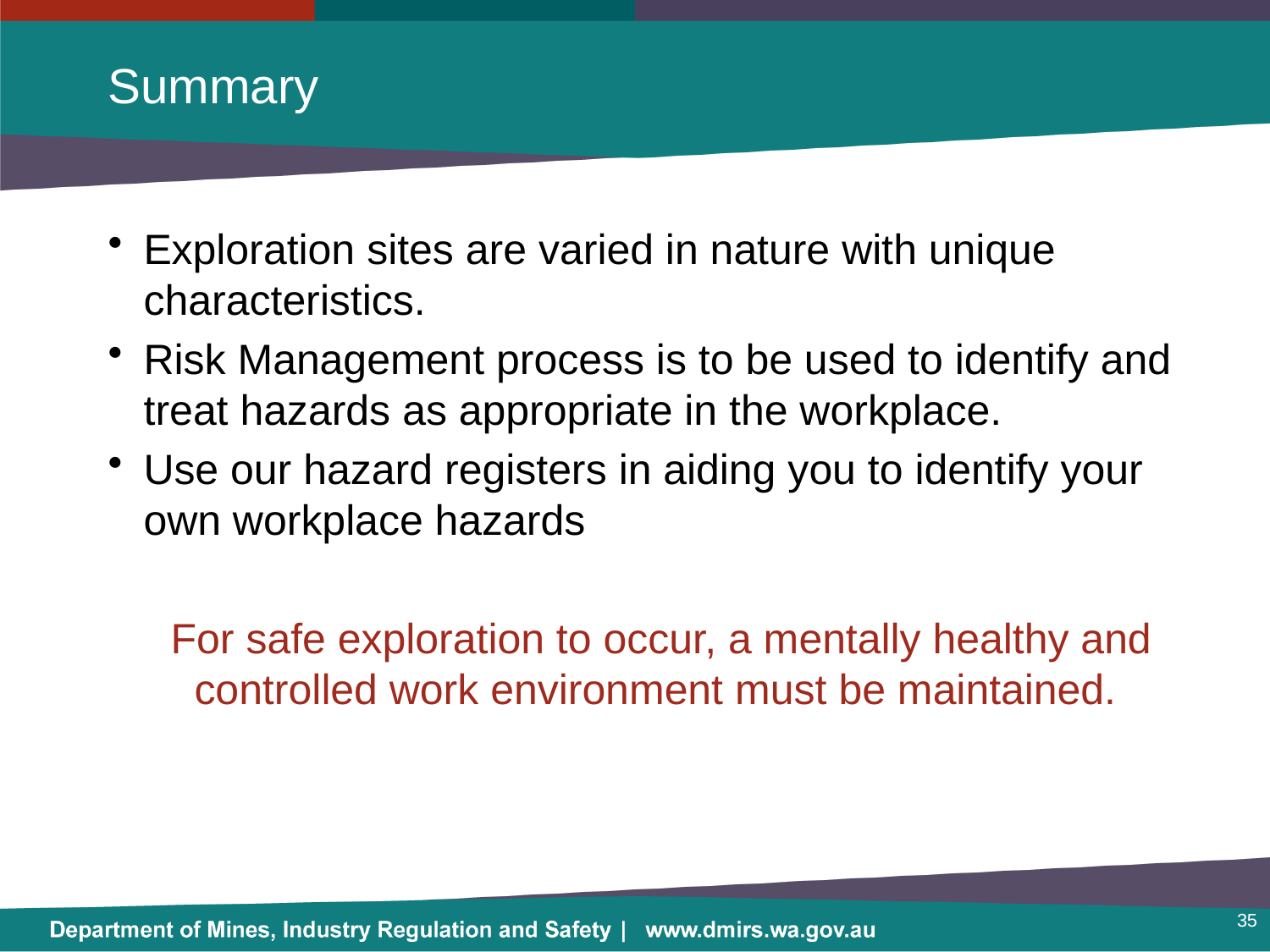

# Summary
Exploration sites are varied in nature with unique characteristics.
Risk Management process is to be used to identify and treat hazards as appropriate in the workplace.
Use our hazard registers in aiding you to identify your own workplace hazards

For safe exploration to occur, a mentally healthy and controlled work environment must be maintained.

35